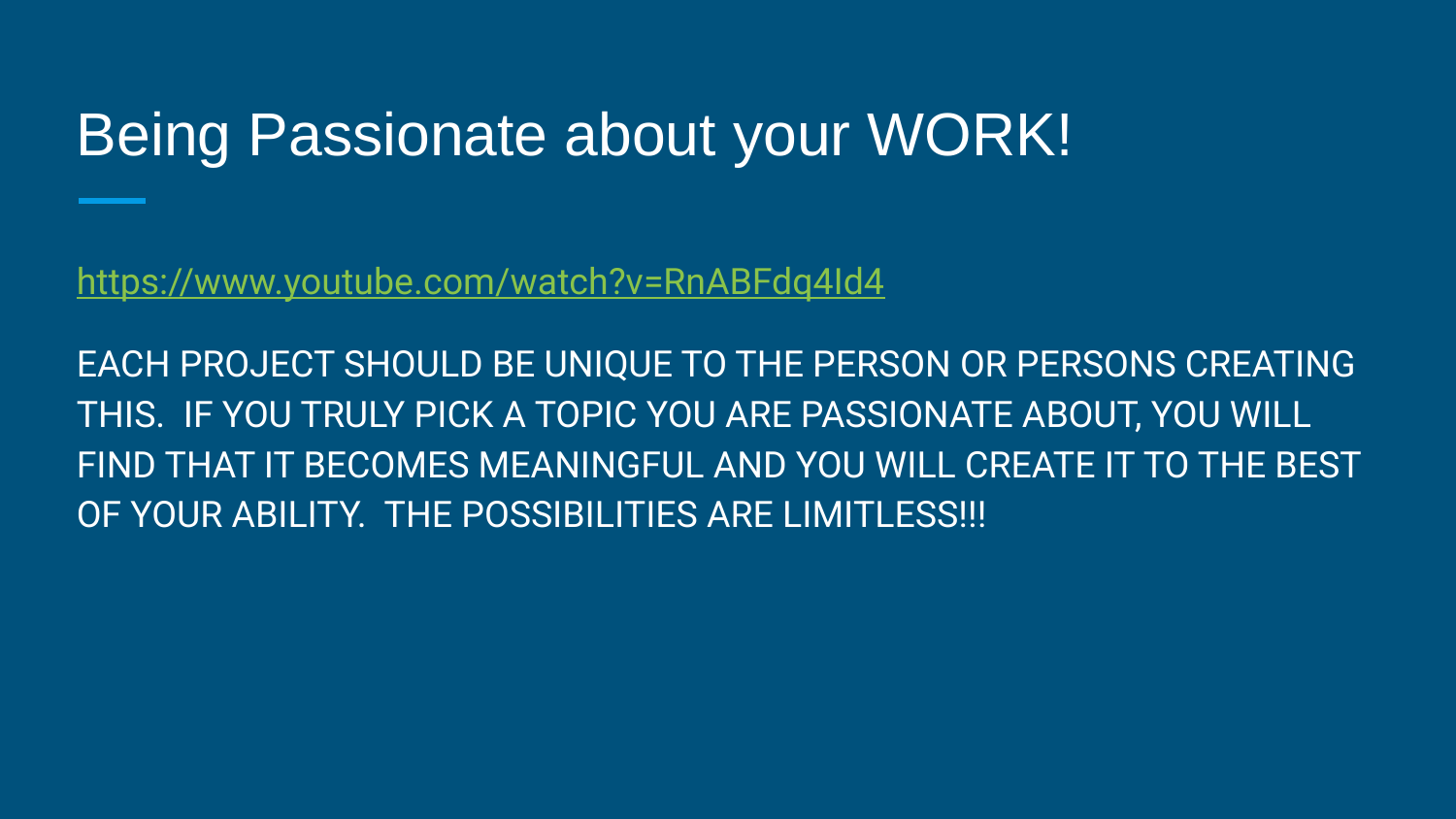

# Being Passionate about your WORK!
https://www.youtube.com/watch?v=RnABFdq4Id4
EACH PROJECT SHOULD BE UNIQUE TO THE PERSON OR PERSONS CREATING THIS.  IF YOU TRULY PICK A TOPIC YOU ARE PASSIONATE ABOUT, YOU WILL FIND THAT IT BECOMES MEANINGFUL AND YOU WILL CREATE IT TO THE BEST OF YOUR ABILITY.  THE POSSIBILITIES ARE LIMITLESS!!!